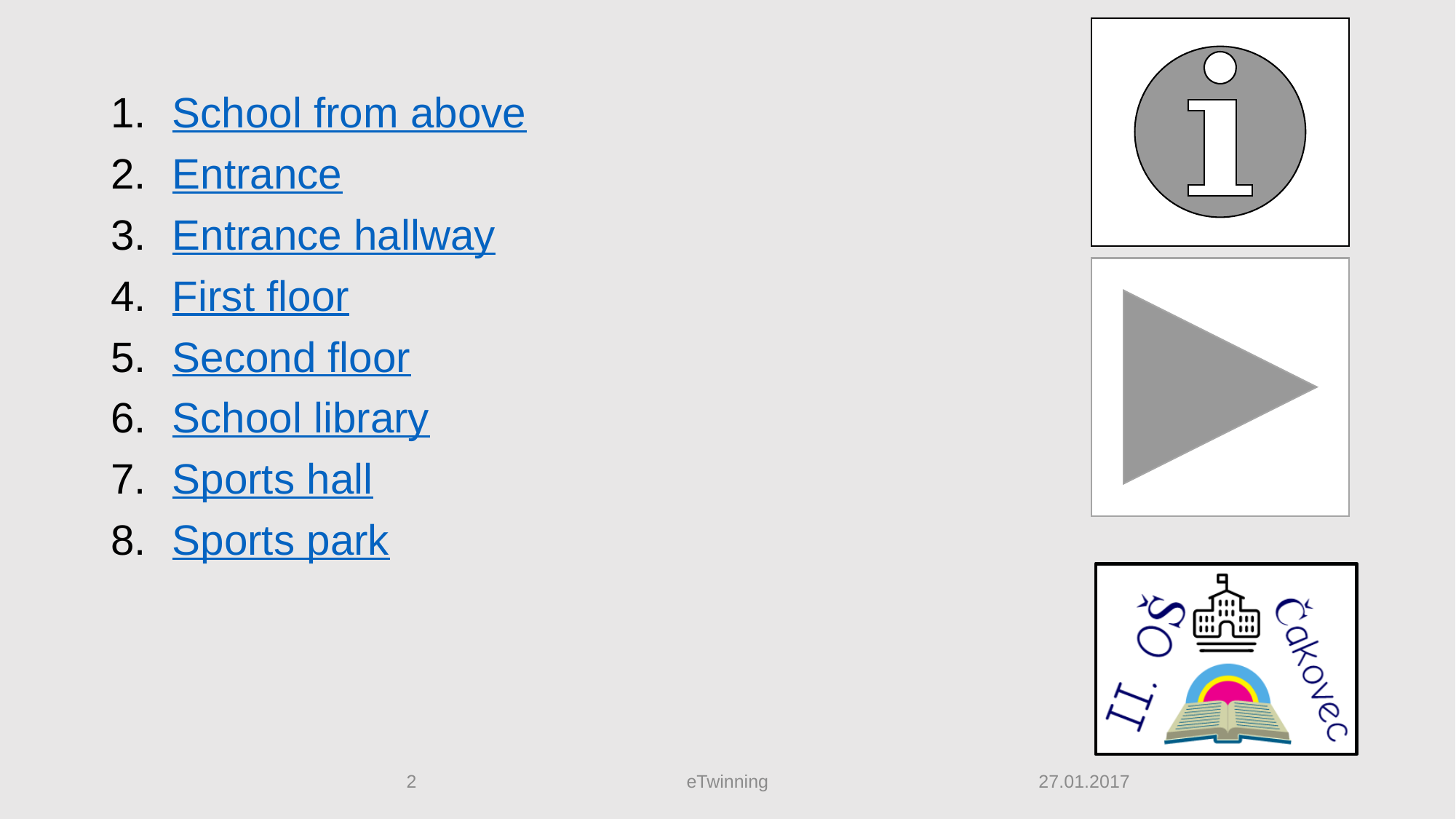

School from above
Entrance
Entrance hallway
First floor
Second floor
School library
Sports hall
Sports park

27.01.2017
2
eTwinning